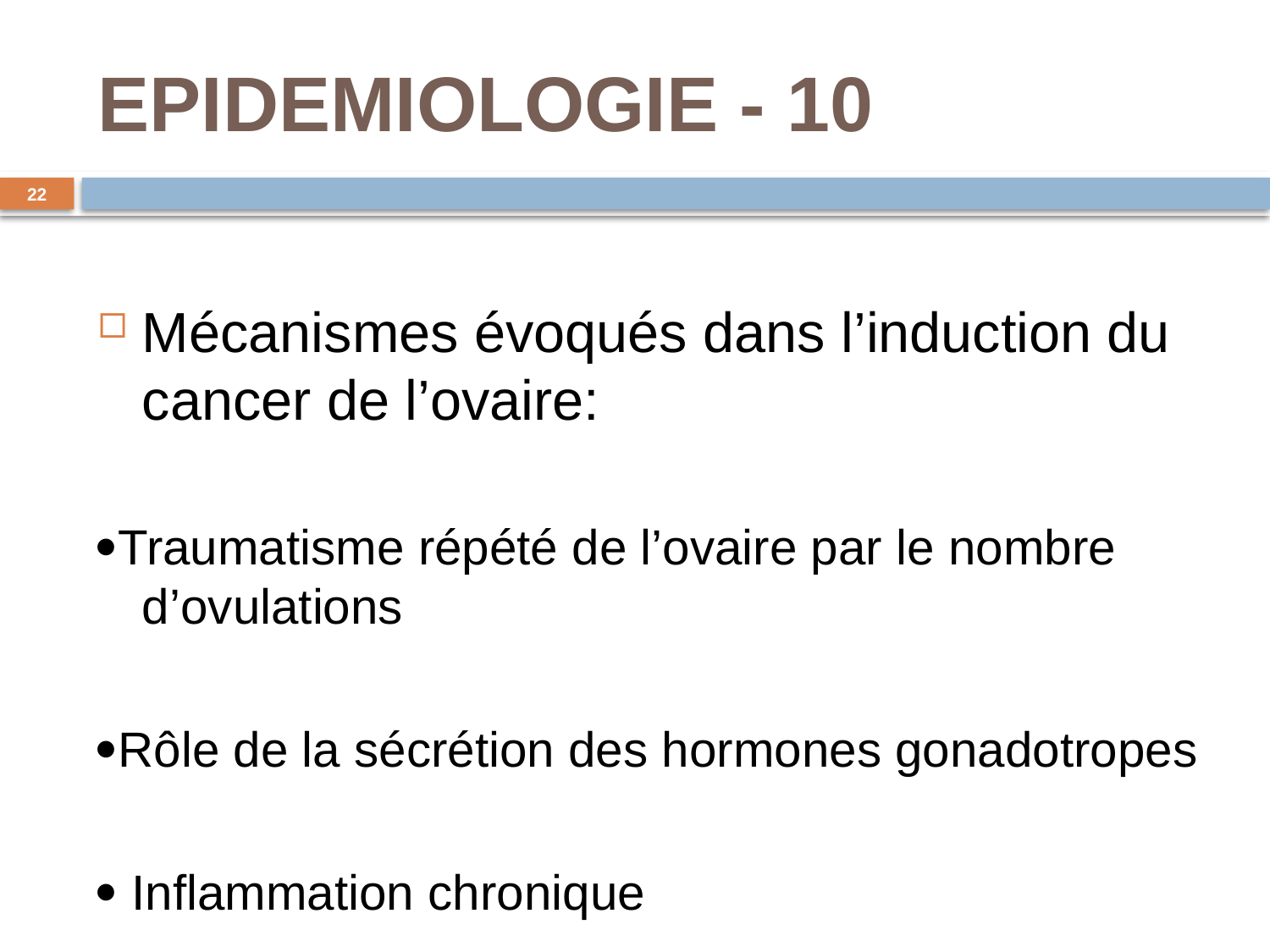

# EPIDEMIOLOGIE - 10
22

Mécanismes évoqués dans l’induction du cancer de l’ovaire:

•Traumatisme répété de l’ovaire par le nombre d’ovulations

•Rôle de la sécrétion des hormones gonadotropes

• Inflammation chronique